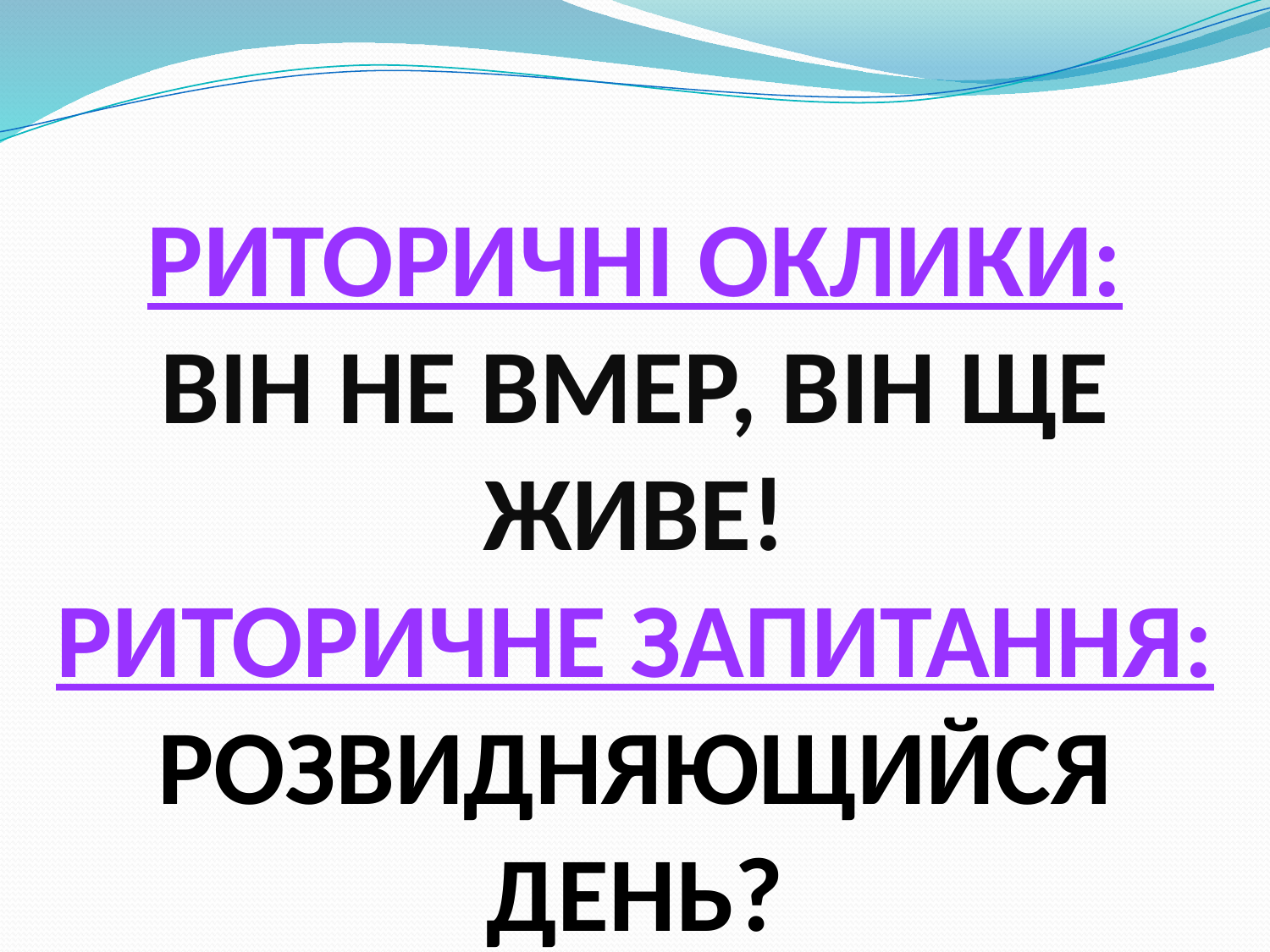

# РИТОРИЧНІ ОКЛИКИ: ВІН НЕ ВМЕР, ВІН ЩЕ ЖИВЕ! РИТОРИЧНЕ ЗАПИТАННЯ: РОЗВИДНЯЮЩИЙСЯ ДЕНЬ?